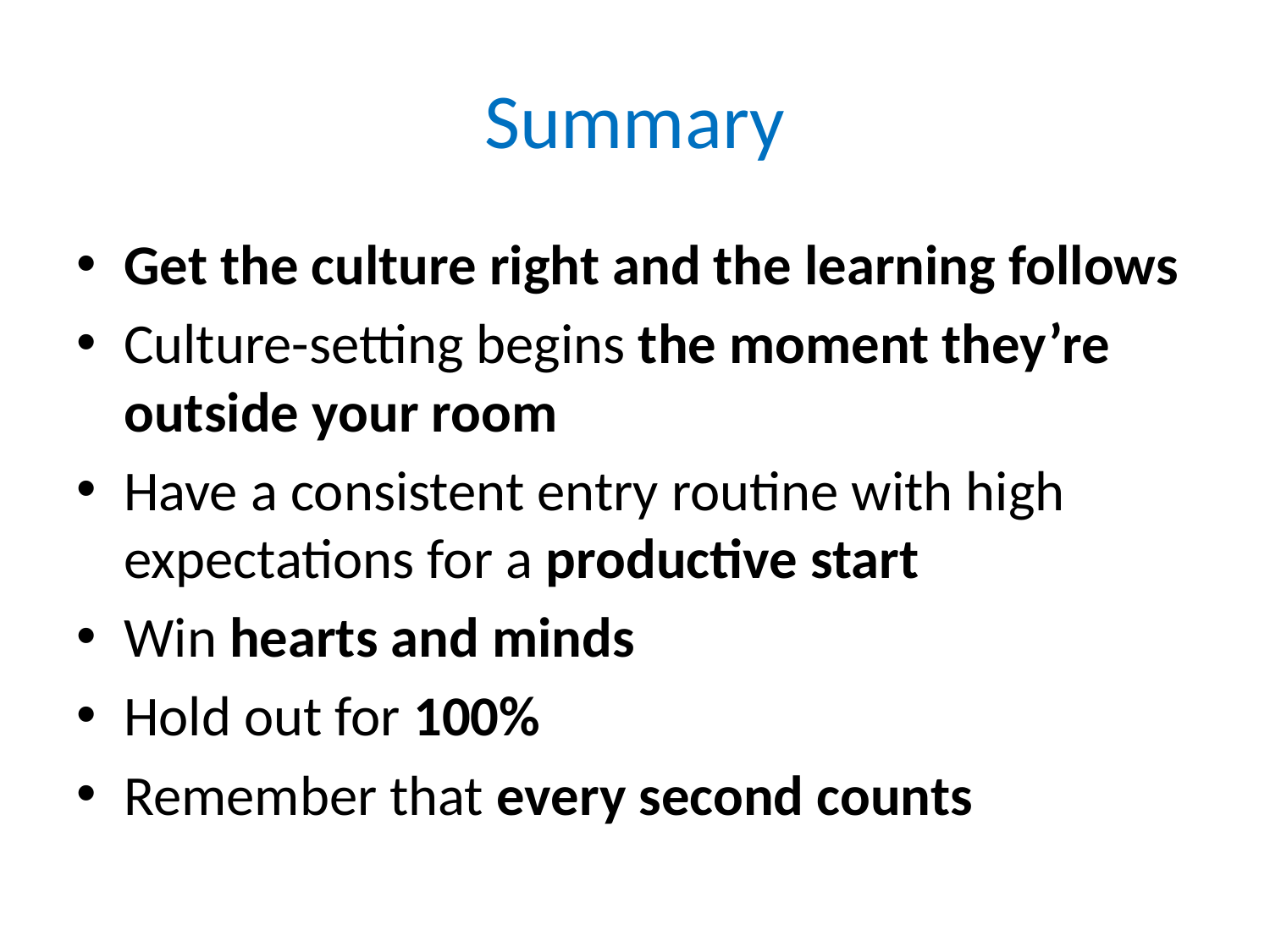

# Summary
Get the culture right and the learning follows
Culture-setting begins the moment they’re outside your room
Have a consistent entry routine with high expectations for a productive start
Win hearts and minds
Hold out for 100%
Remember that every second counts